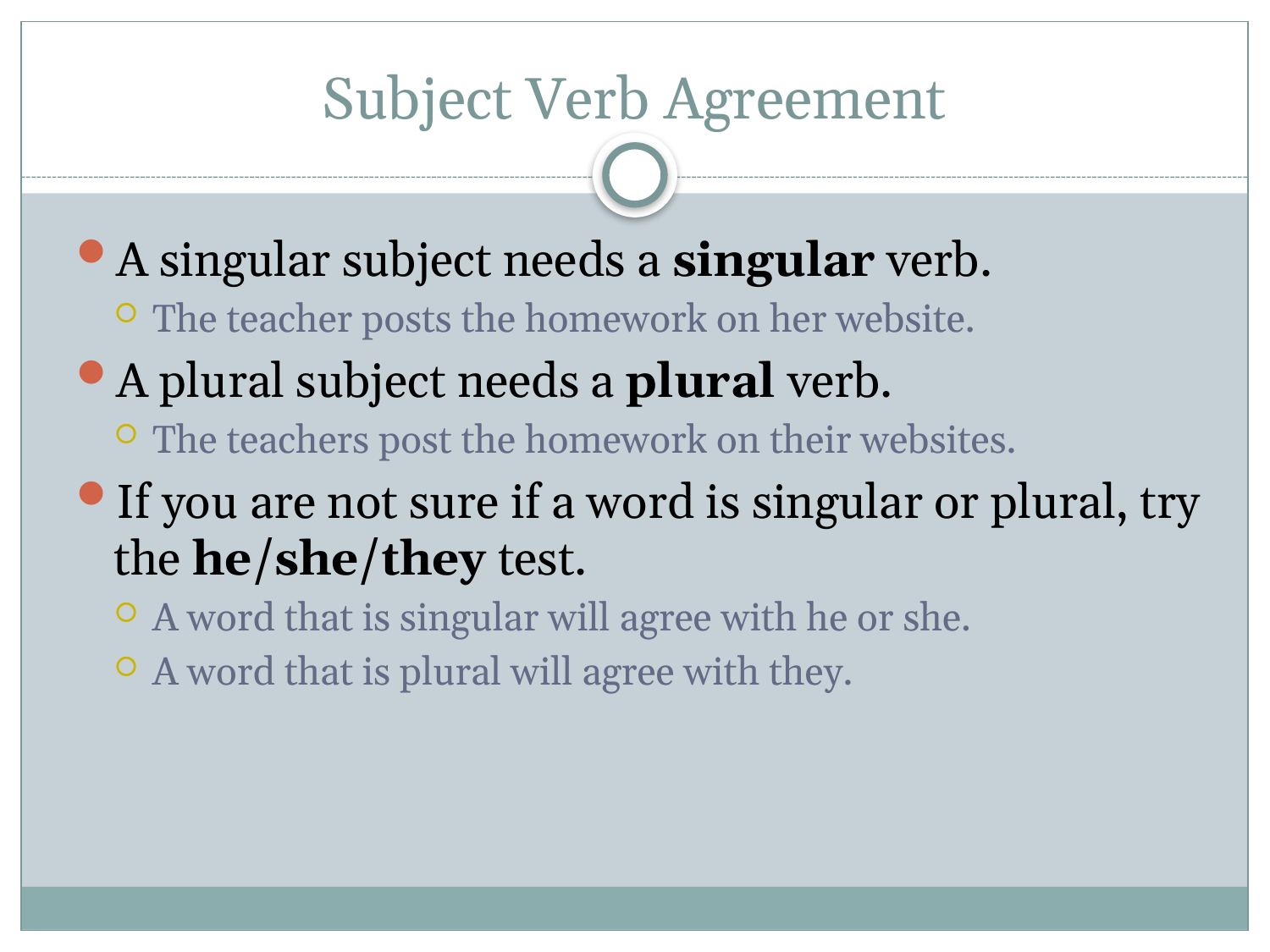

# Subject Verb Agreement
A singular subject needs a singular verb.
The teacher posts the homework on her website.
A plural subject needs a plural verb.
The teachers post the homework on their websites.
If you are not sure if a word is singular or plural, try the he/she/they test.
A word that is singular will agree with he or she.
A word that is plural will agree with they.